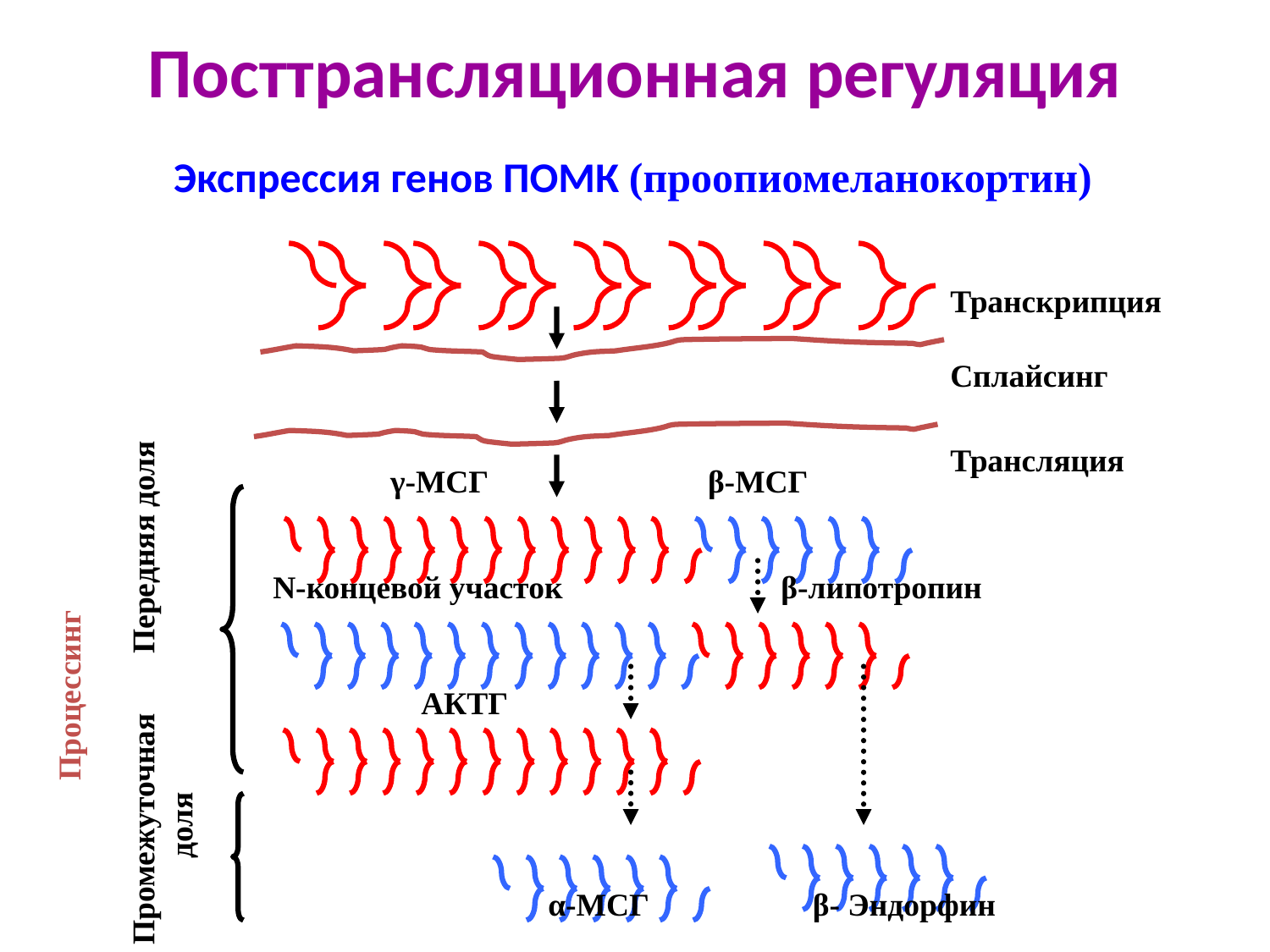

Посттрансляционная регуляция
Экспрессия генов ПОМК (проопиомеланокортин)

Транскрипция

Сплайсинг

Трансляция

γ-МСГ
β-МСГ

Передняя доля

N-концевой участок

β-липотропин

Процессинг

АКТГ

Промежуточная
доля

α-МСГ
β- Эндорфин